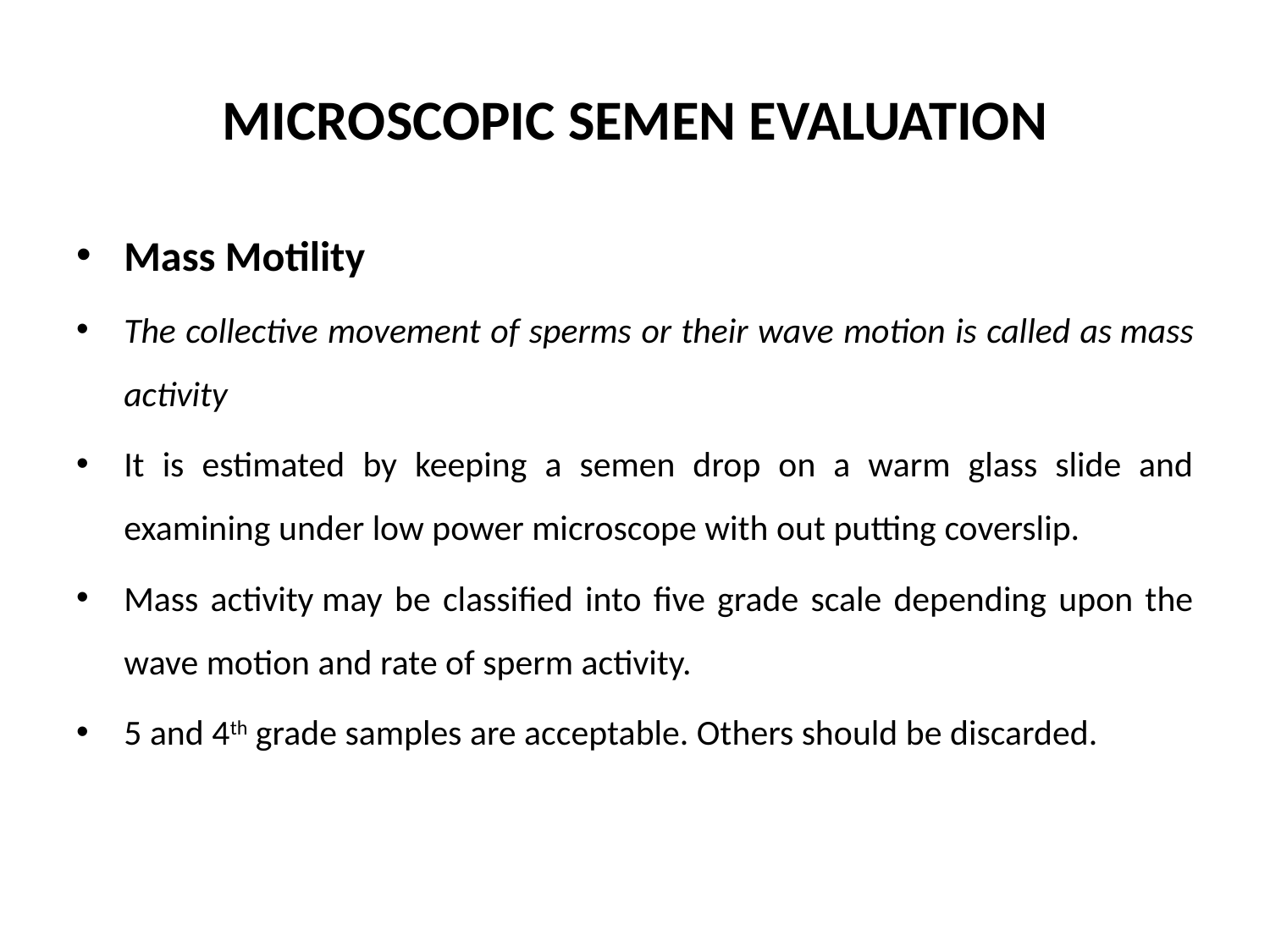

# MICROSCOPIC SEMEN EVALUATION
Mass Motility
The collective movement of sperms or their wave motion is called as mass activity
It is estimated by keeping a semen drop on a warm glass slide and examining under low power microscope with out putting coverslip.
Mass activity may be classified into five grade scale depending upon the wave motion and rate of sperm activity.
5 and 4th grade samples are acceptable. Others should be discarded.